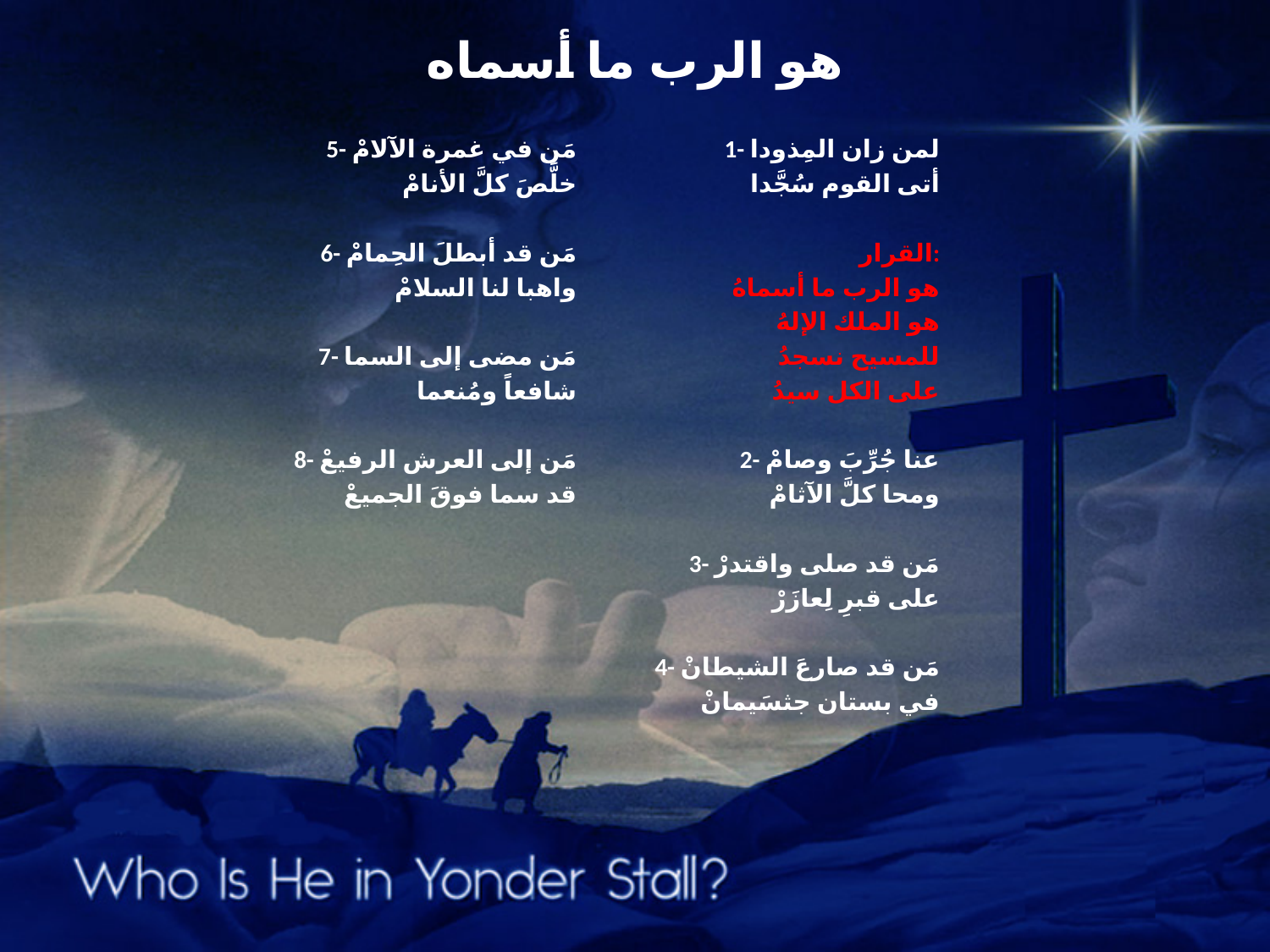

# هو الرب ما أسماه
5- مَن في غمرة الآلامْ
خلَّصَ كلَّ الأنامْ

6- مَن قد أبطلَ الحِمامْ
واهبا لنا السلامْ

7- مَن مضى إلى السما
شافعاً ومُنعما

8- مَن إلى العرش الرفيعْ
قد سما فوقَ الجميعْ

1- لمن زان المِذودا
أتى القوم سُجَّدا

القرار:
هو الرب ما أسماهُ
هو الملك الإلهُ
للمسيح نسجدُ
على الكل سيدُ

2- عنا جُرِّبَ وصامْ
ومحا كلَّ الآثامْ

3- مَن قد صلى واقتدرْ
على قبرِ لِعازَرْ

4- مَن قد صارعَ الشيطانْ
في بستان جثسَيمانْ